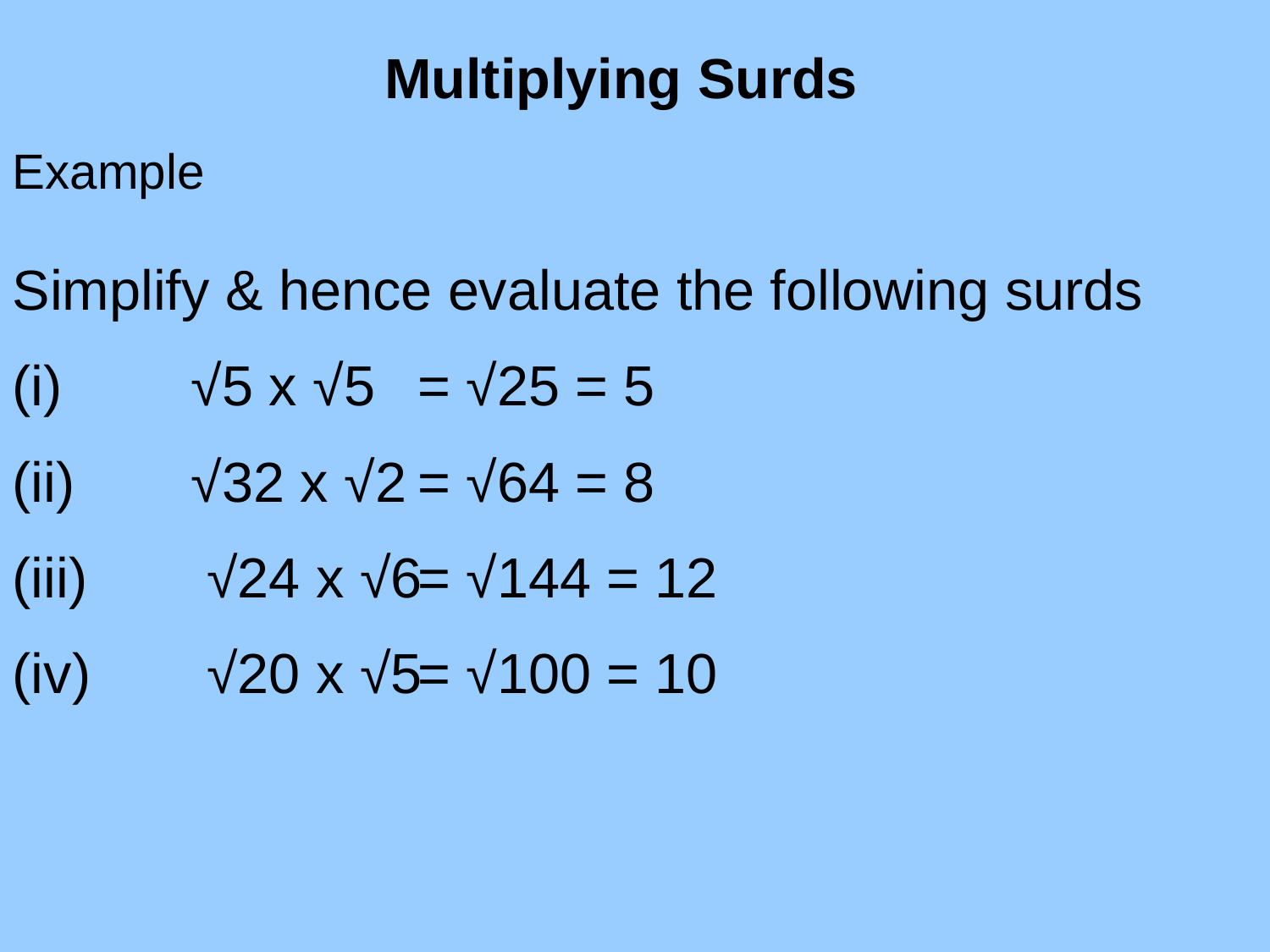

Multiplying Surds
Example
Simplify & hence evaluate the following surds
(i)		√5 x √5
(ii)	√32 x √2
(iii)	 √24 x √6
(iv)	 √20 x √5

= √25 = 5
= √64 = 8
= √144 = 12
= √100 = 10